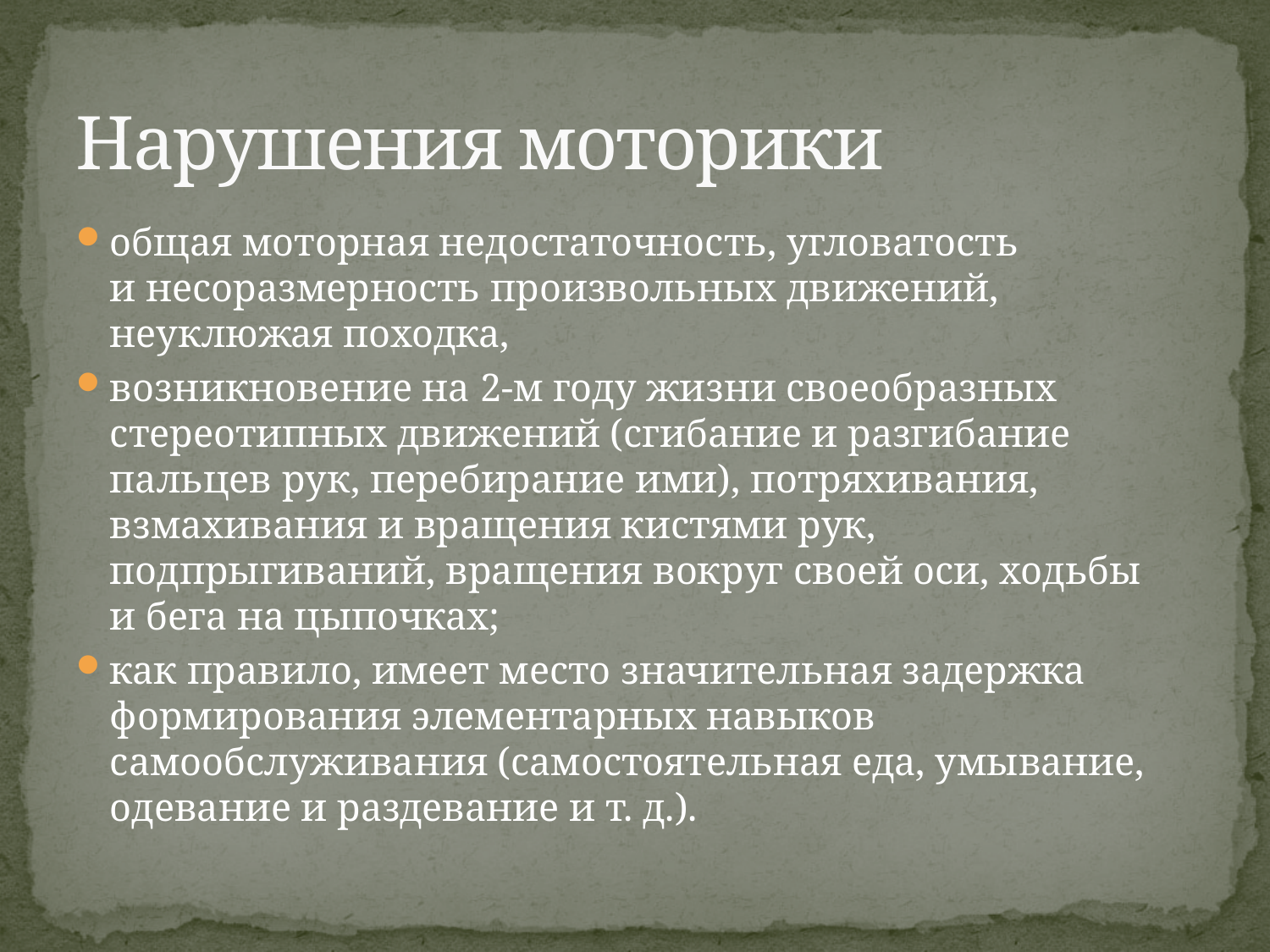

# Нарушения моторики
общая моторная недостаточность, угловатость и несоразмерность произвольных движений, неуклюжая походка,
возникновение на 2-м году жизни своеобразных стереотипных движений (сгибание и разгибание пальцев рук, перебирание ими), потряхивания, взмахивания и вращения кистями рук, подпрыгиваний, вращения вокруг своей оси, ходьбы и бега на цыпочках;
как правило, имеет место значительная задержка формирования элементарных навыков самообслуживания (самостоятельная еда, умывание, одевание и раздевание и т. д.).